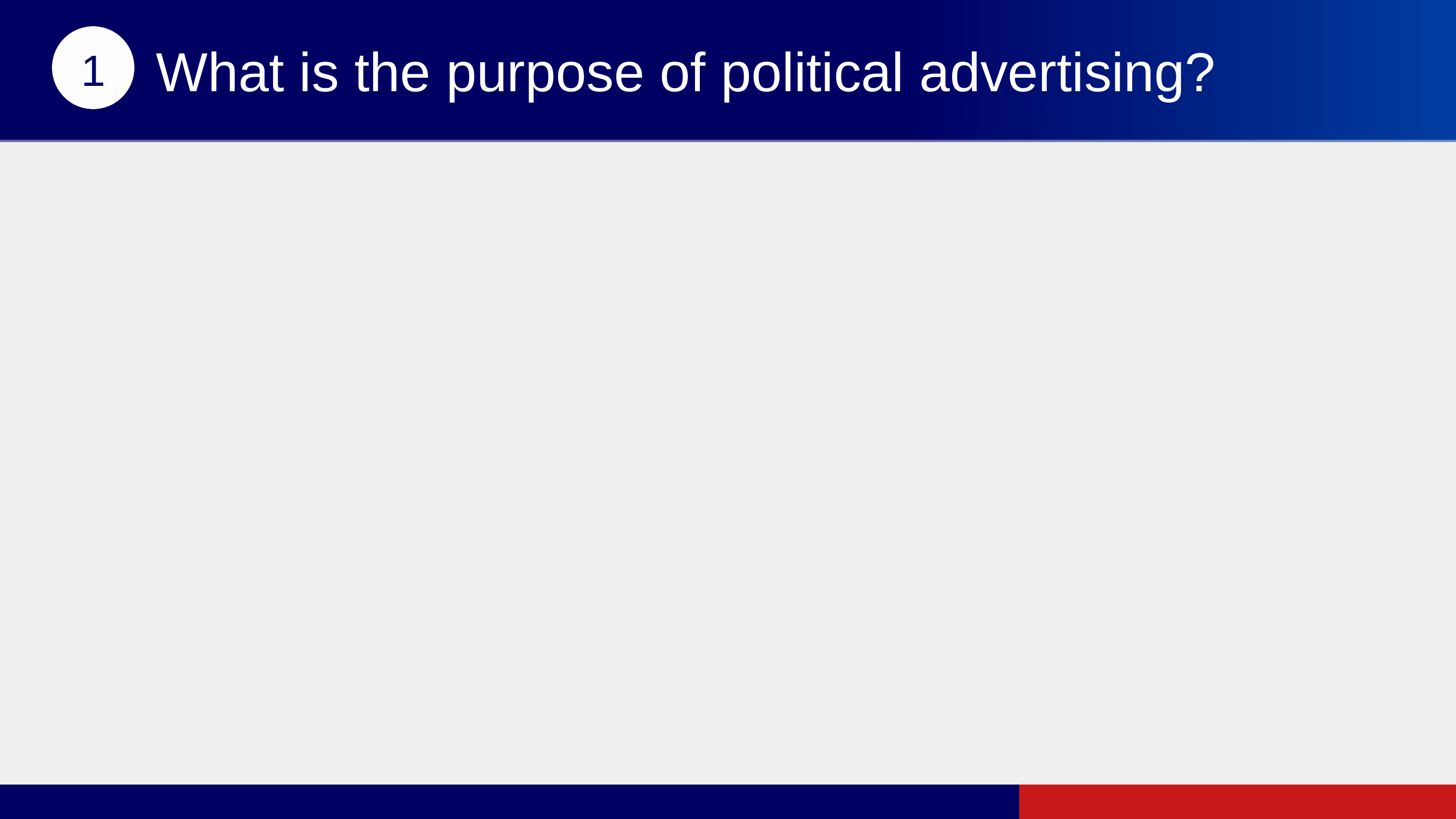

What is the purpose of political advertising?

1